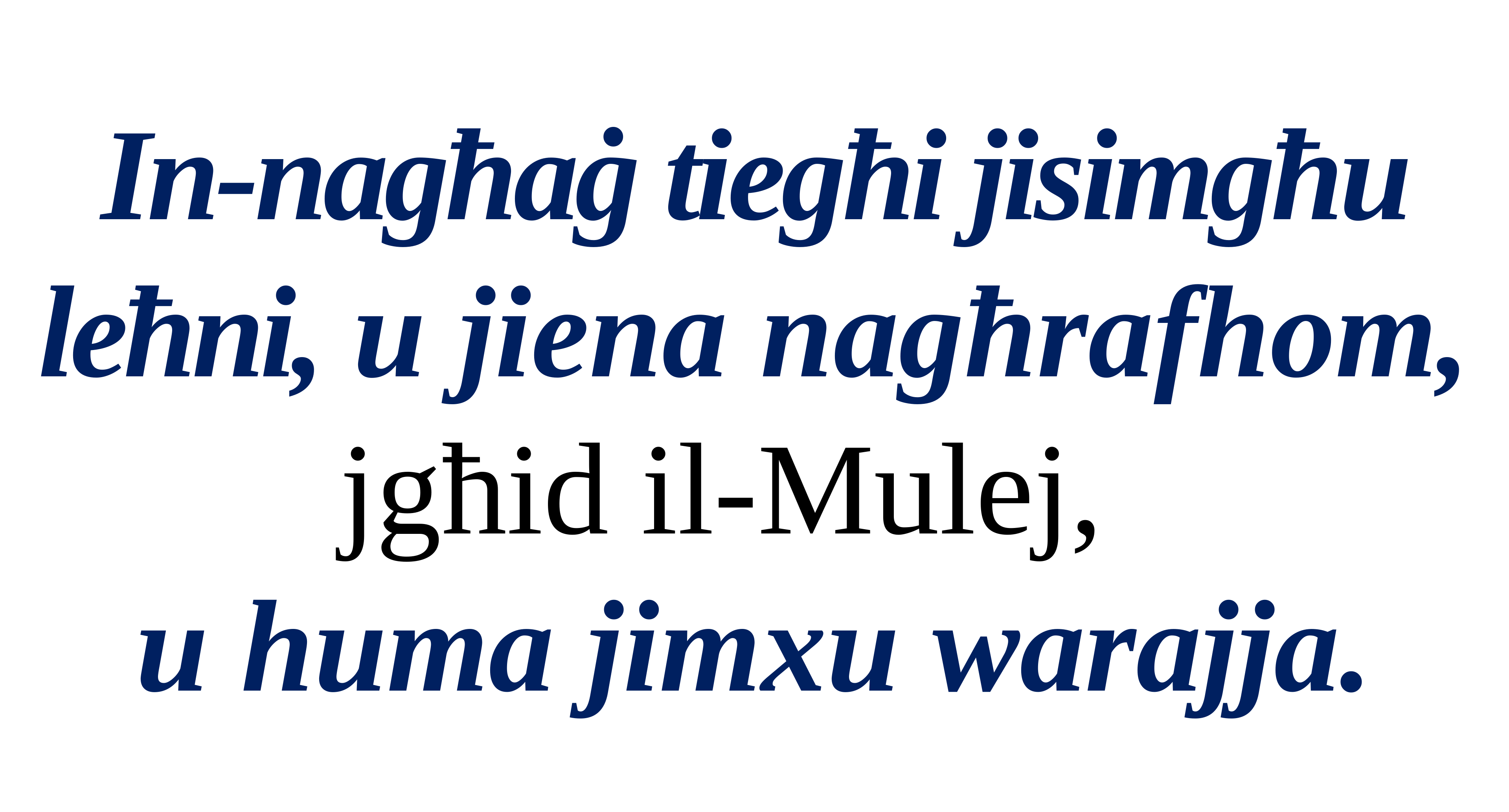

In-nagħaġ tiegħi jisimgħu leħni, u jiena nagħrafhom,
jgħid il-Mulej,
u huma jimxu warajja.